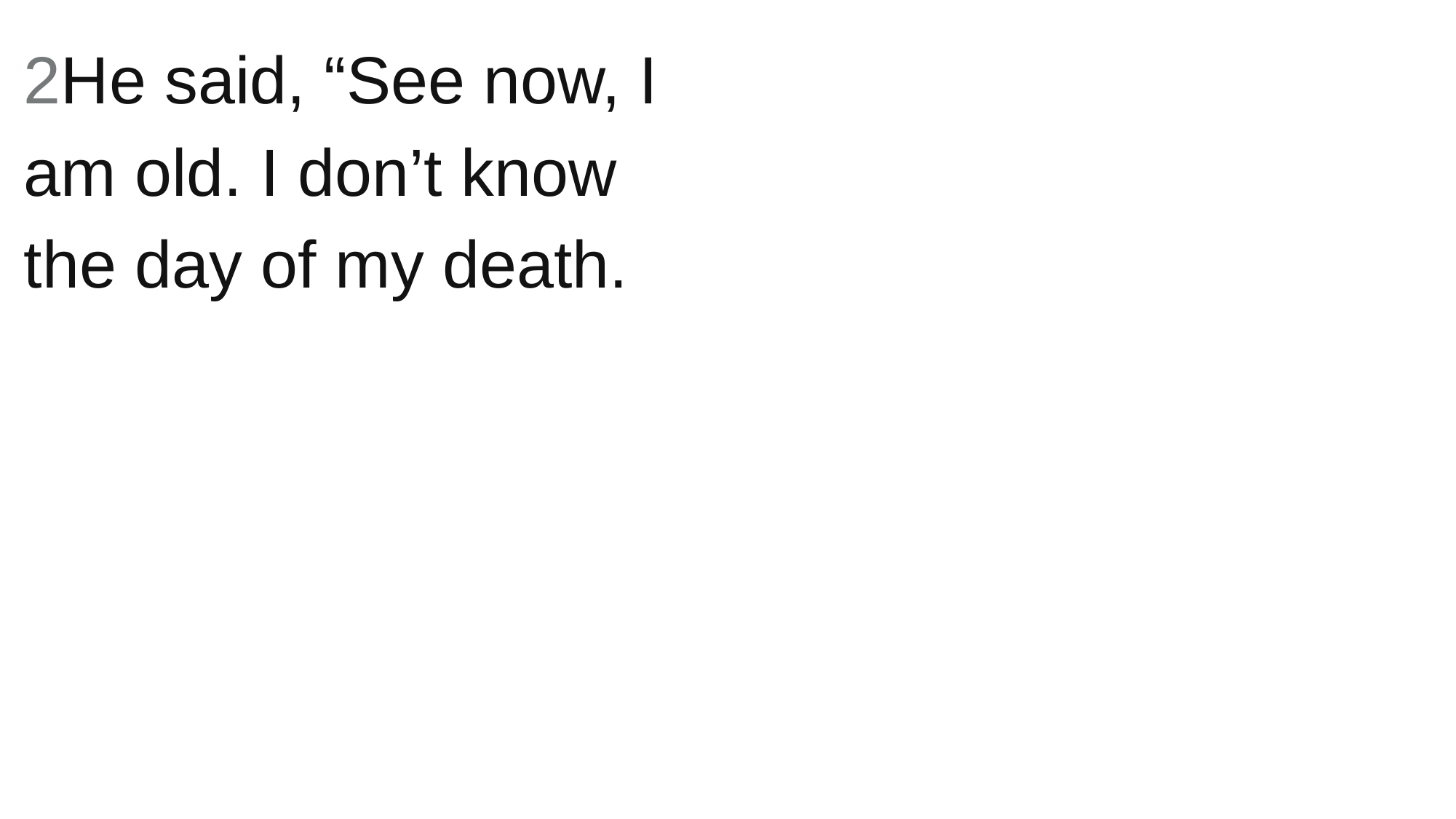

2He said, “See now, I am old. I don’t know the day of my death.